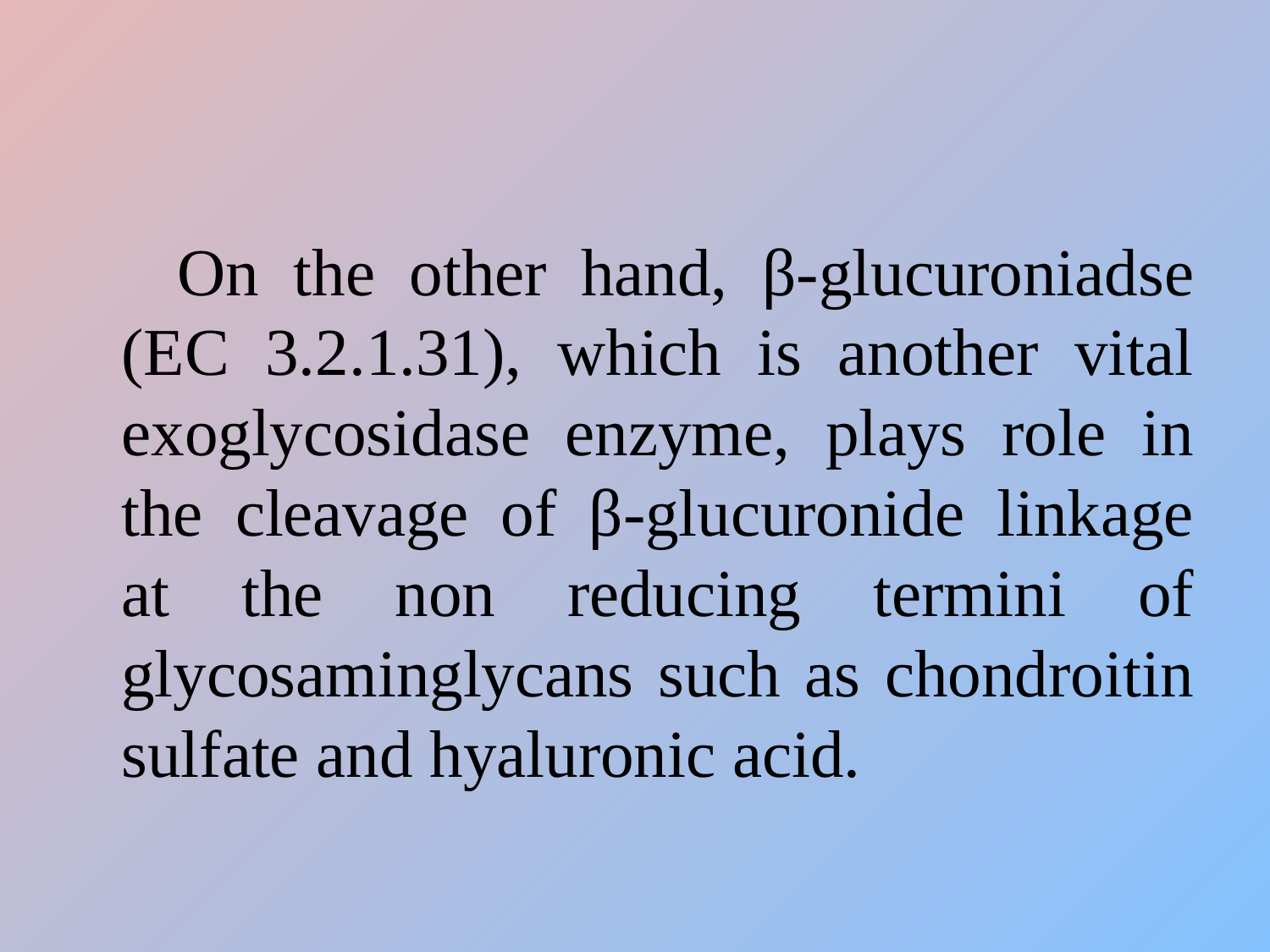

#
   On the other hand, β-glucuroniadse (EC 3.2.1.31), which is another vital exoglycosidase enzyme, plays role in the cleavage of β-glucuronide linkage at the non reducing termini of glycosaminglycans such as chondroitin sulfate and hyaluronic acid.